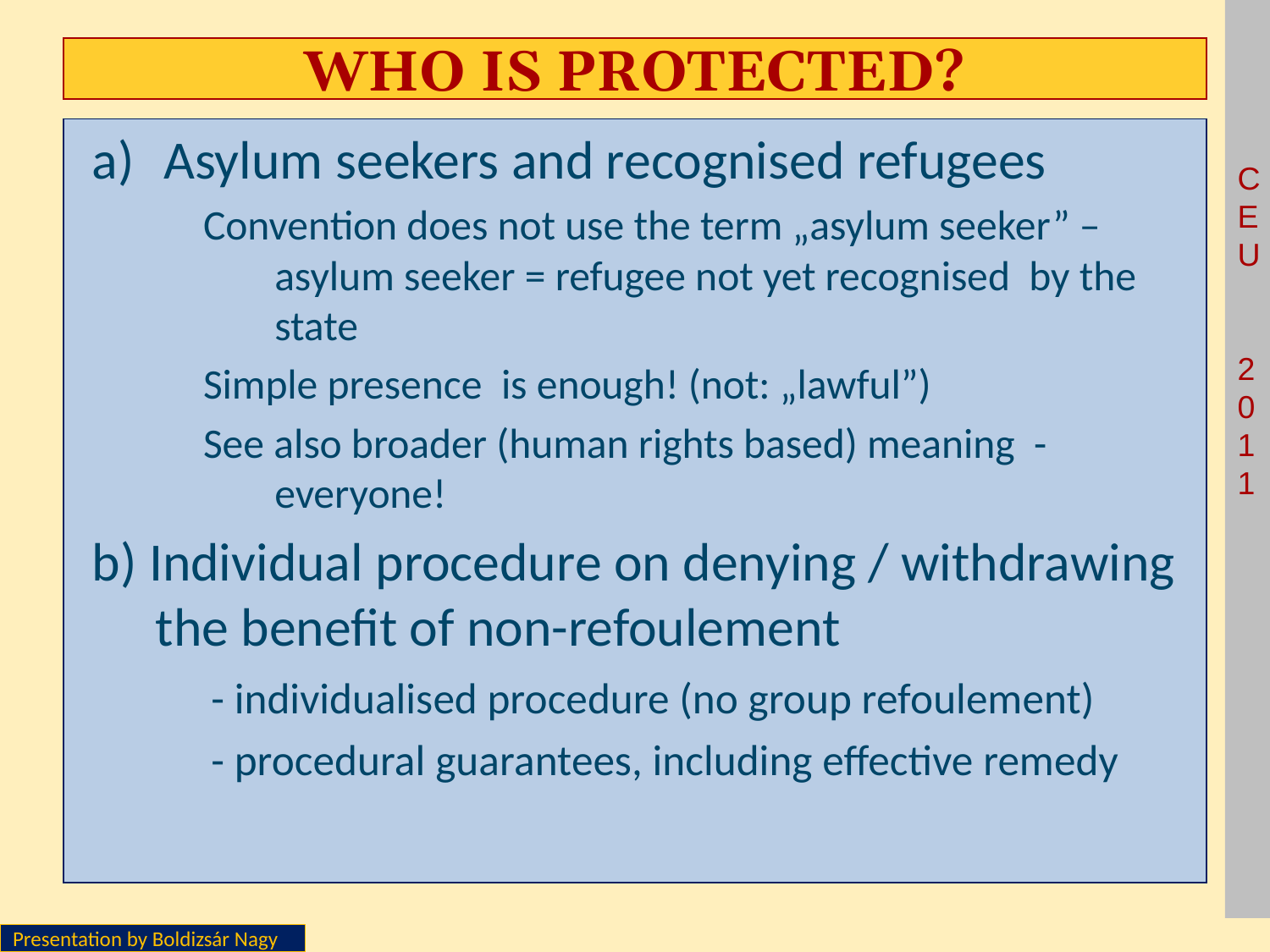

# Who is protected?
Asylum seekers and recognised refugees
Convention does not use the term „asylum seeker” – asylum seeker = refugee not yet recognised  by the state
Simple presence  is enough! (not: „lawful”)
See also broader (human rights based) meaning  - everyone!
b) Individual procedure on denying / withdrawing the benefit of non-refoulement
	- individualised procedure (no group refoulement)
	- procedural guarantees, including effective remedy

Presentation by Boldizsár Nagy